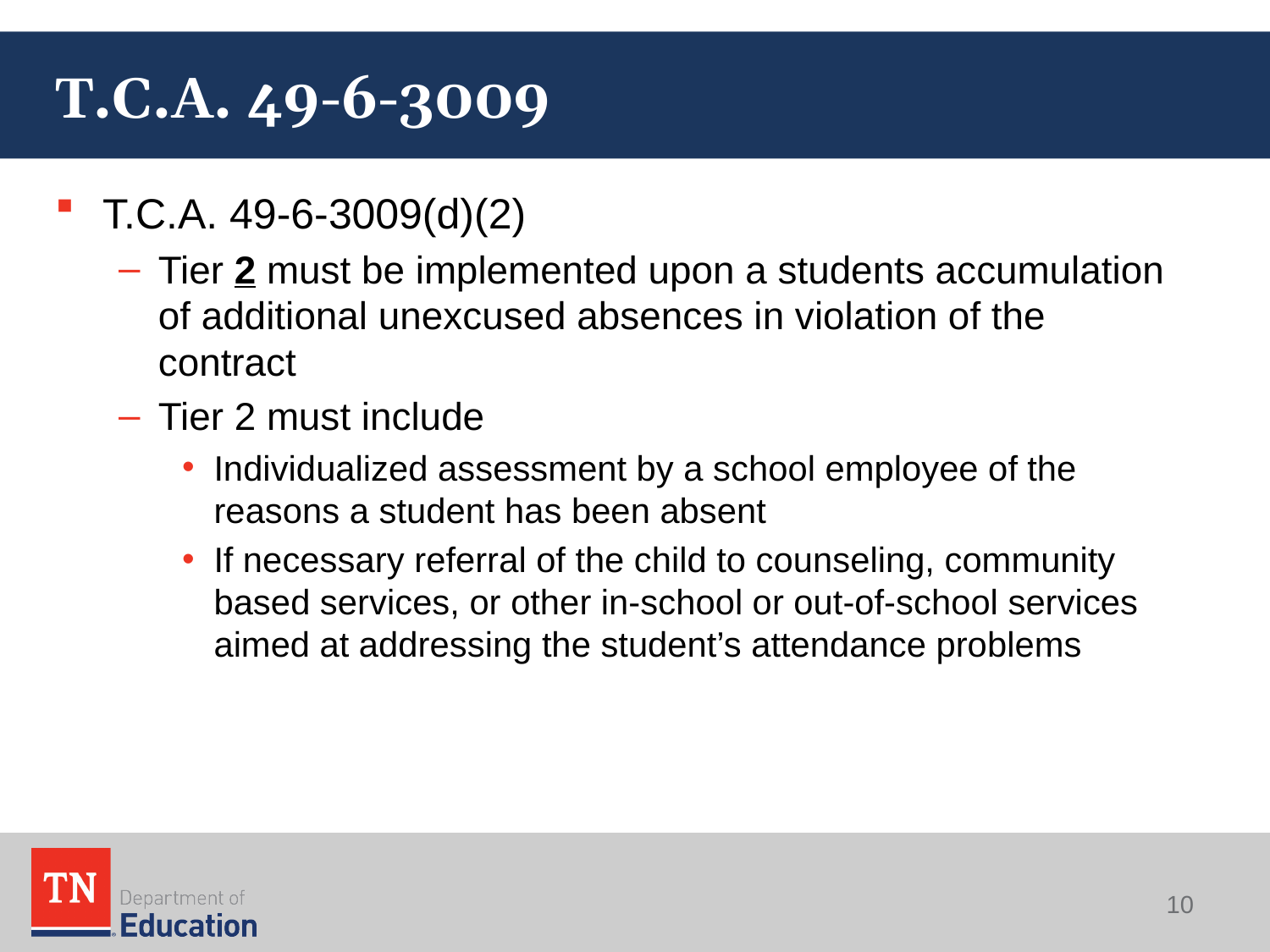

# T.C.A. 49-6-3009
T.C.A. 49-6-3009(d)(2)
Tier 2 must be implemented upon a students accumulation of additional unexcused absences in violation of the contract
Tier 2 must include
Individualized assessment by a school employee of the reasons a student has been absent
If necessary referral of the child to counseling, community based services, or other in-school or out-of-school services aimed at addressing the student’s attendance problems

10